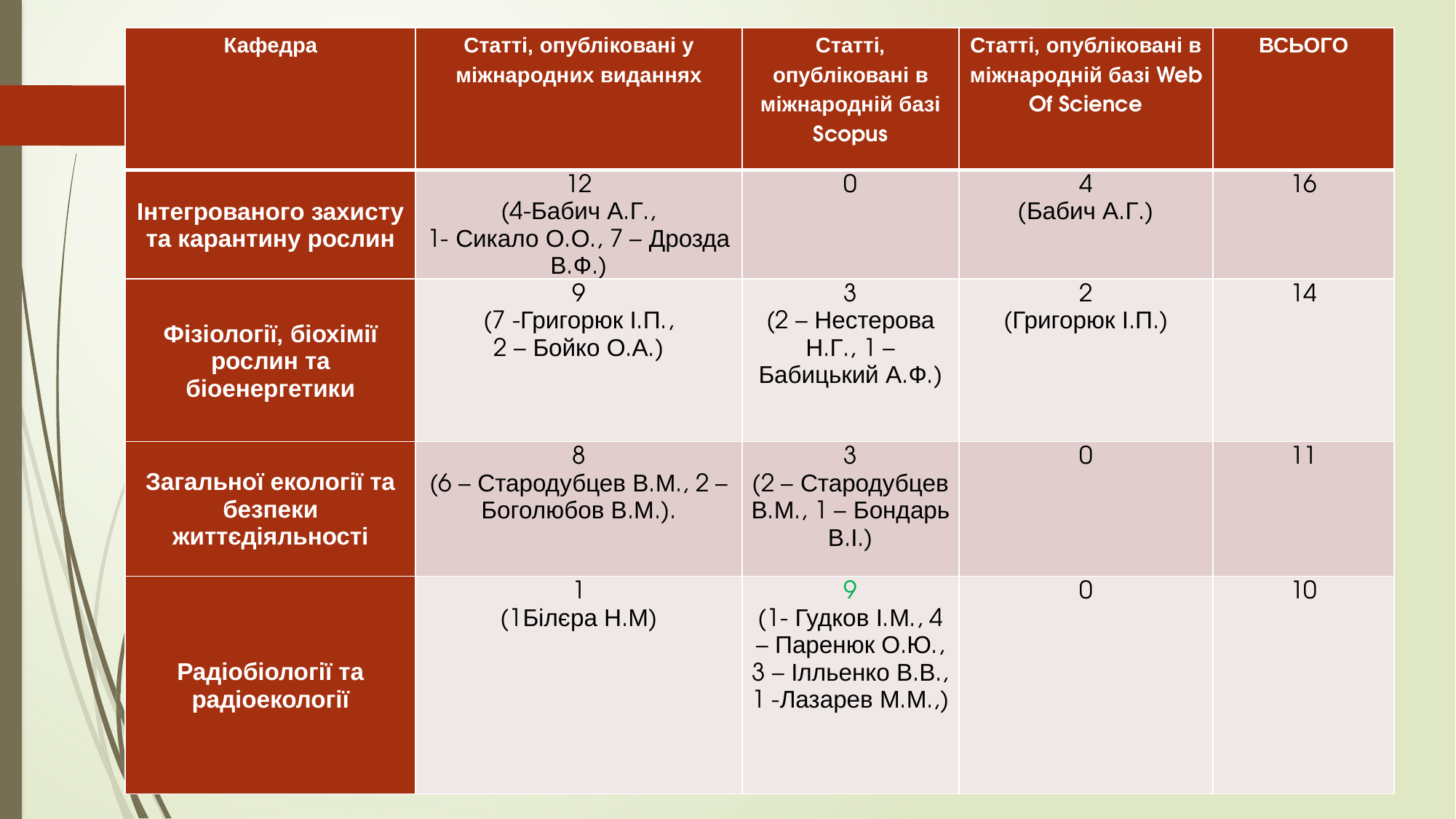

| Кафедра | Статті, опубліковані у міжнародних виданнях | Статті, опубліковані в міжнародній базі Scopus | Статті, опубліковані в міжнародній базі Web Of Science | ВСЬОГО |
| --- | --- | --- | --- | --- |
| Інтегрованого захисту та карантину рослин | 12 (4-Бабич А.Г., 1- Сикало О.О., 7 – Дрозда В.Ф.) | 0 | 4 (Бабич А.Г.) | 16 |
| Фізіології, біохімії рослин та біоенергетики | 9 (7 -Григорюк І.П., 2 – Бойко О.А.) | 3 (2 – Нестерова Н.Г., 1 –Бабицький А.Ф.) | 2 (Григорюк І.П.) | 14 |
| Загальної екології та безпеки життєдіяльності | 8 (6 – Стародубцев В.М., 2 – Боголюбов В.М.). | 3 (2 – Стародубцев В.М., 1 – Бондарь В.І.) | 0 | 11 |
| Радіобіології та радіоекології | 1 (1Білєра Н.М) | 9 (1- Гудков І.М., 4 – Паренюк О.Ю., 3 – Ілльенко В.В., 1 -Лазарев М.М.,) | 0 | 10 |